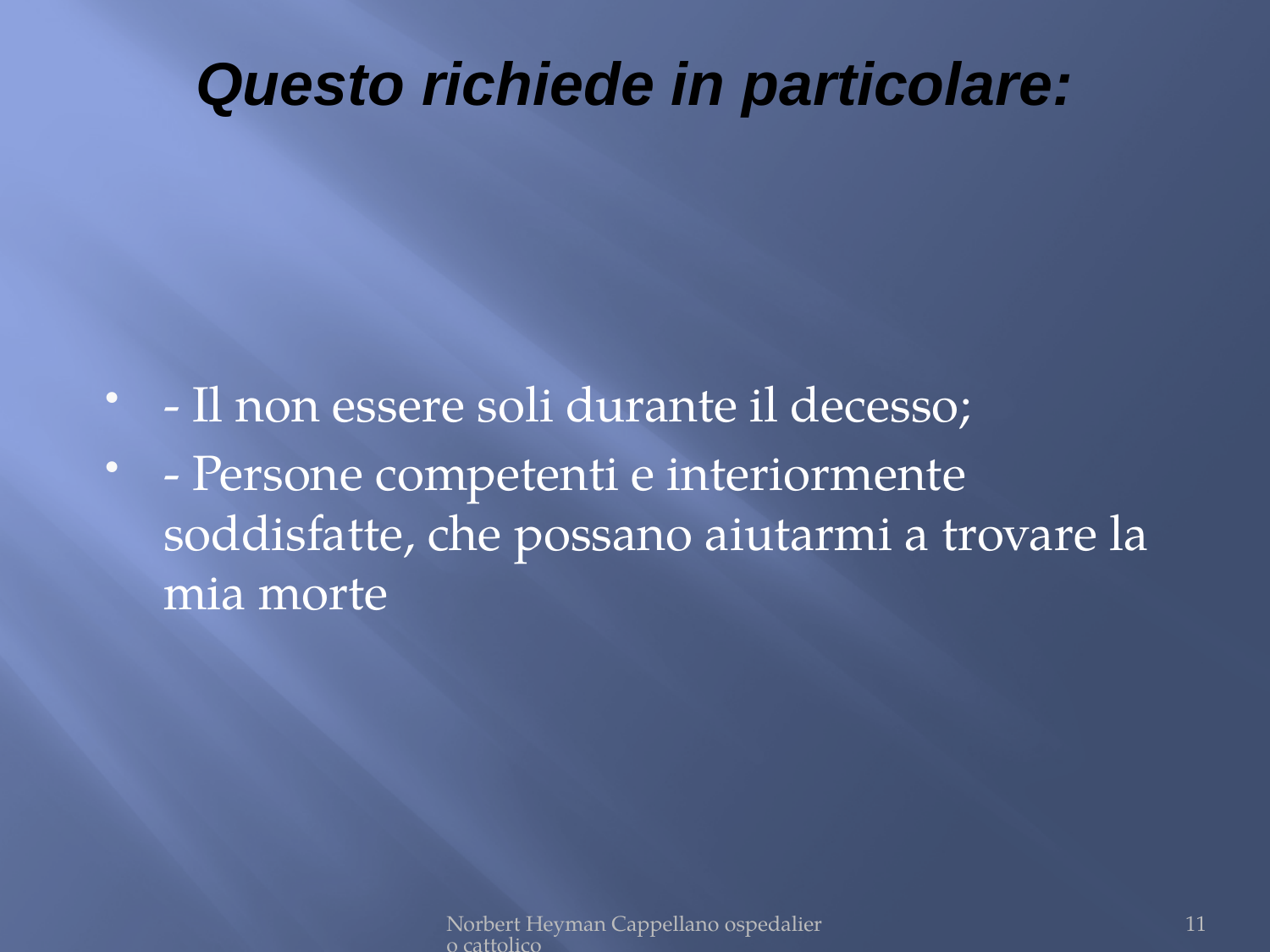

# Questo richiede in particolare:
- Il non essere soli durante il decesso;
- Persone competenti e interiormente soddisfatte, che possano aiutarmi a trovare la mia morte

Norbert Heyman Cappellano ospedaliero cattolico
11